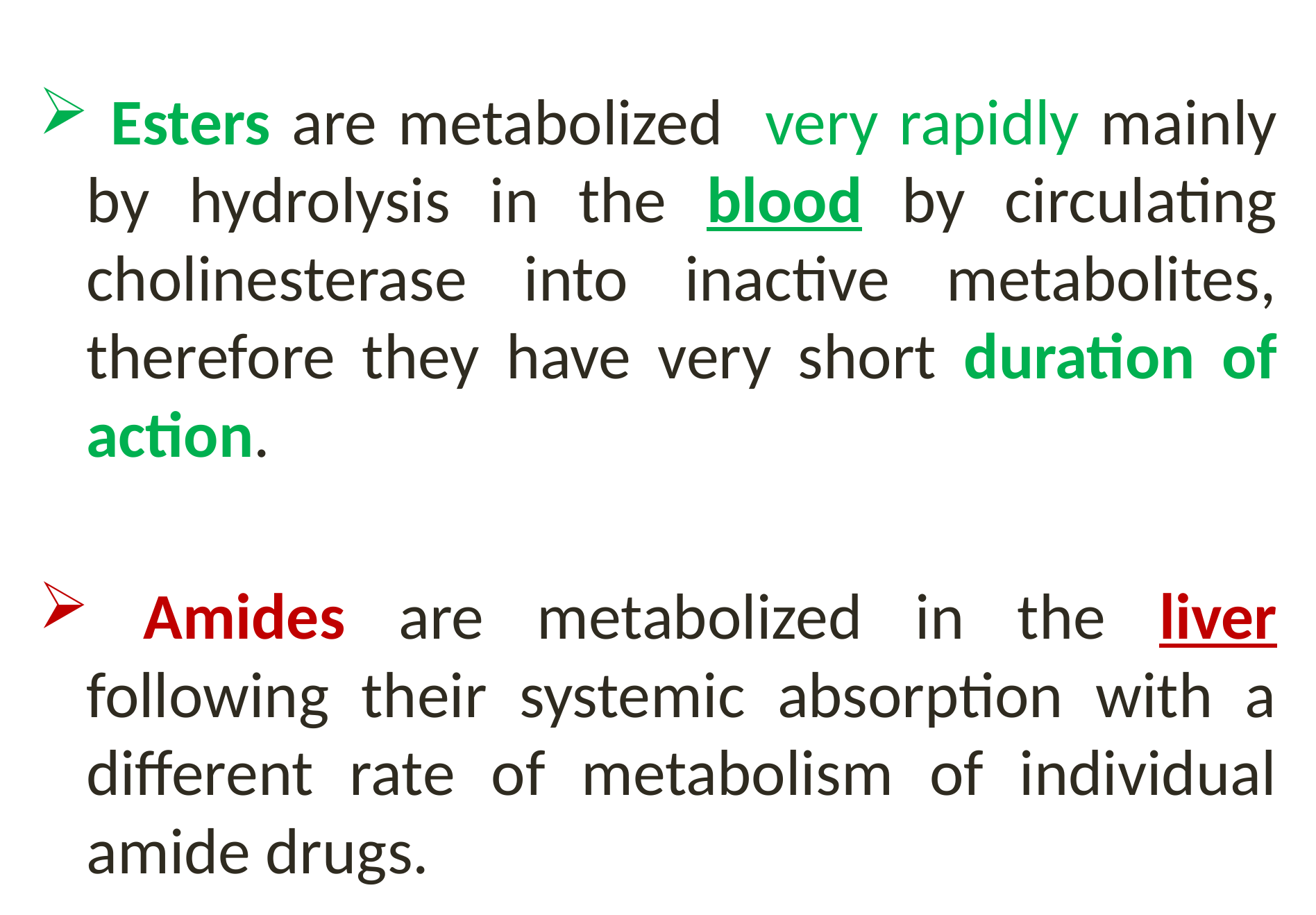

Esters are metabolized  very rapidly mainly by hydrolysis in the blood by circulating cholinesterase into inactive metabolites, therefore they have very short duration of action.

 Amides are metabolized in the liver following their systemic absorption with a different rate of metabolism of individual amide drugs.